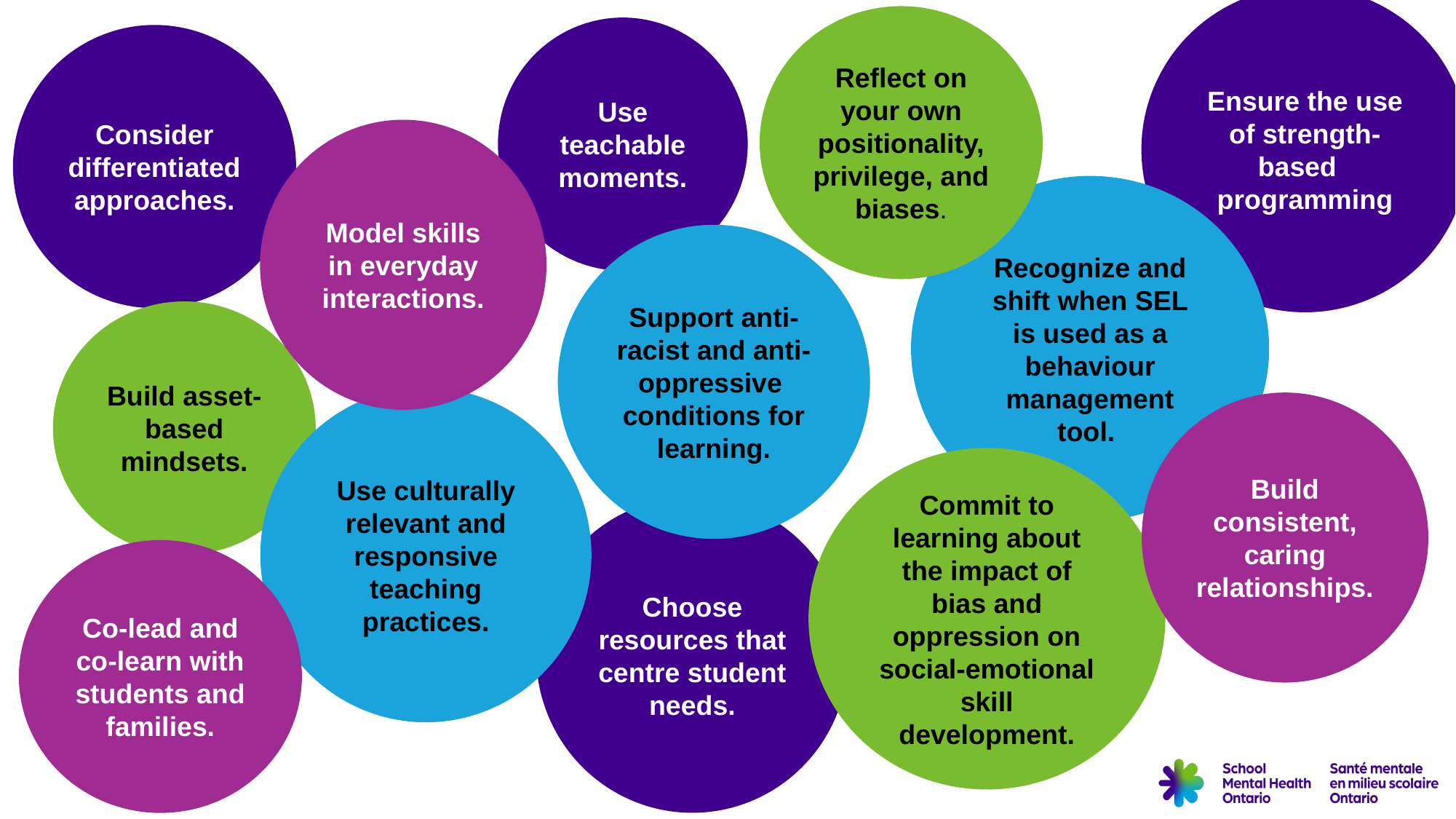

# Considerations to support IA approaches to SEL
Ensure the use of strength-based
programming
Reflect on your own positionality, privilege, and biases.
Use teachable moments.
Consider differentiated approaches.
Model skills in everyday interactions.
Recognize and shift when SEL is used as a behaviour management tool.
Support anti-racist and anti-oppressive
conditions for learning.
Build asset-based mindsets.
Use culturally relevant and responsive teaching practices.
Build consistent, caring relationships.
Commit to learning about the impact of bias and oppression on social-emotional skill development.
Choose resources that centre student needs.
Co-lead and co-learn with students and families.